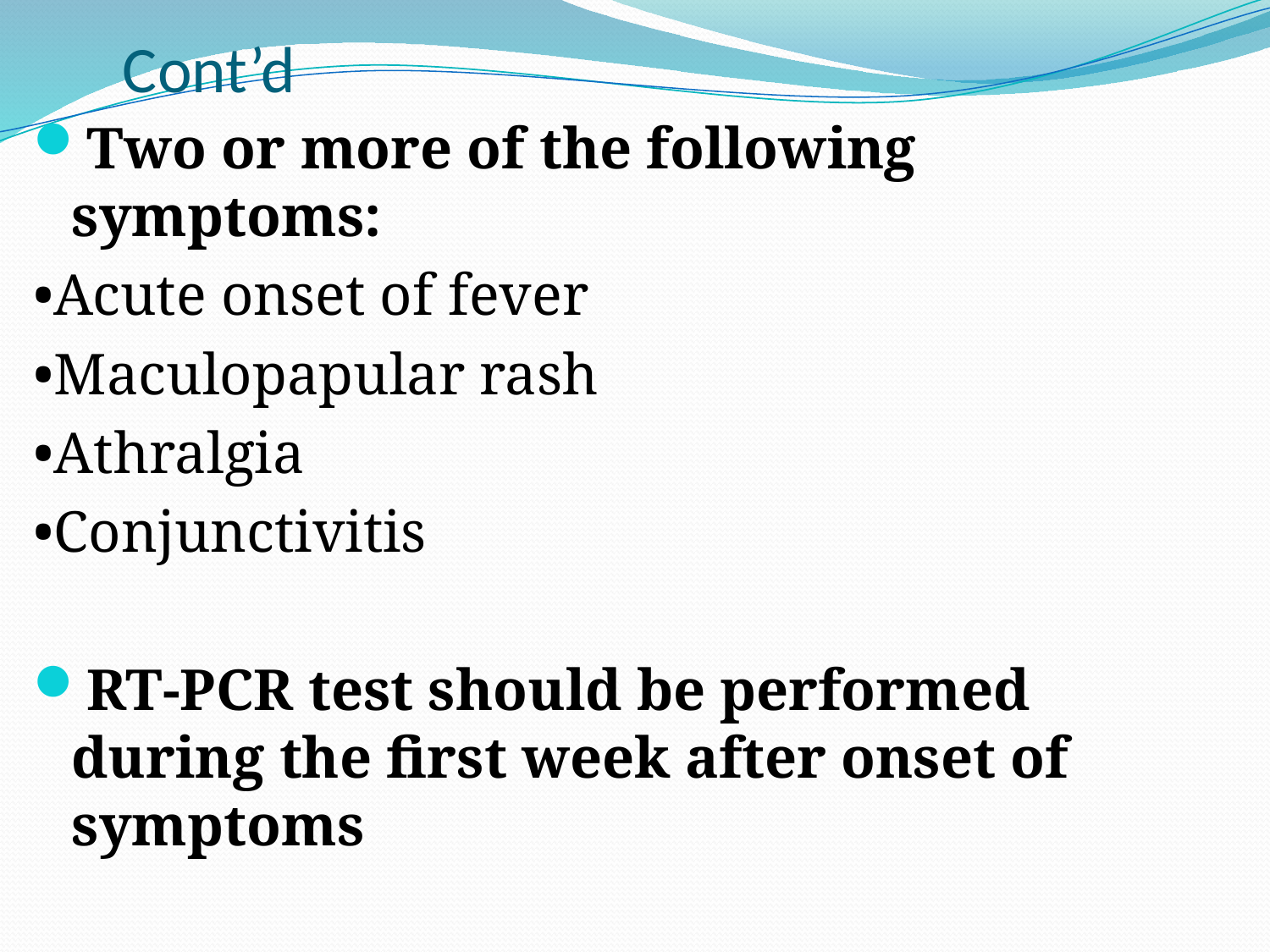

# Cont’d
Two or more of the following symptoms:
•Acute onset of fever
•Maculopapular rash
•Athralgia
•Conjunctivitis

RT-PCR test should be performed during the first week after onset of symptoms